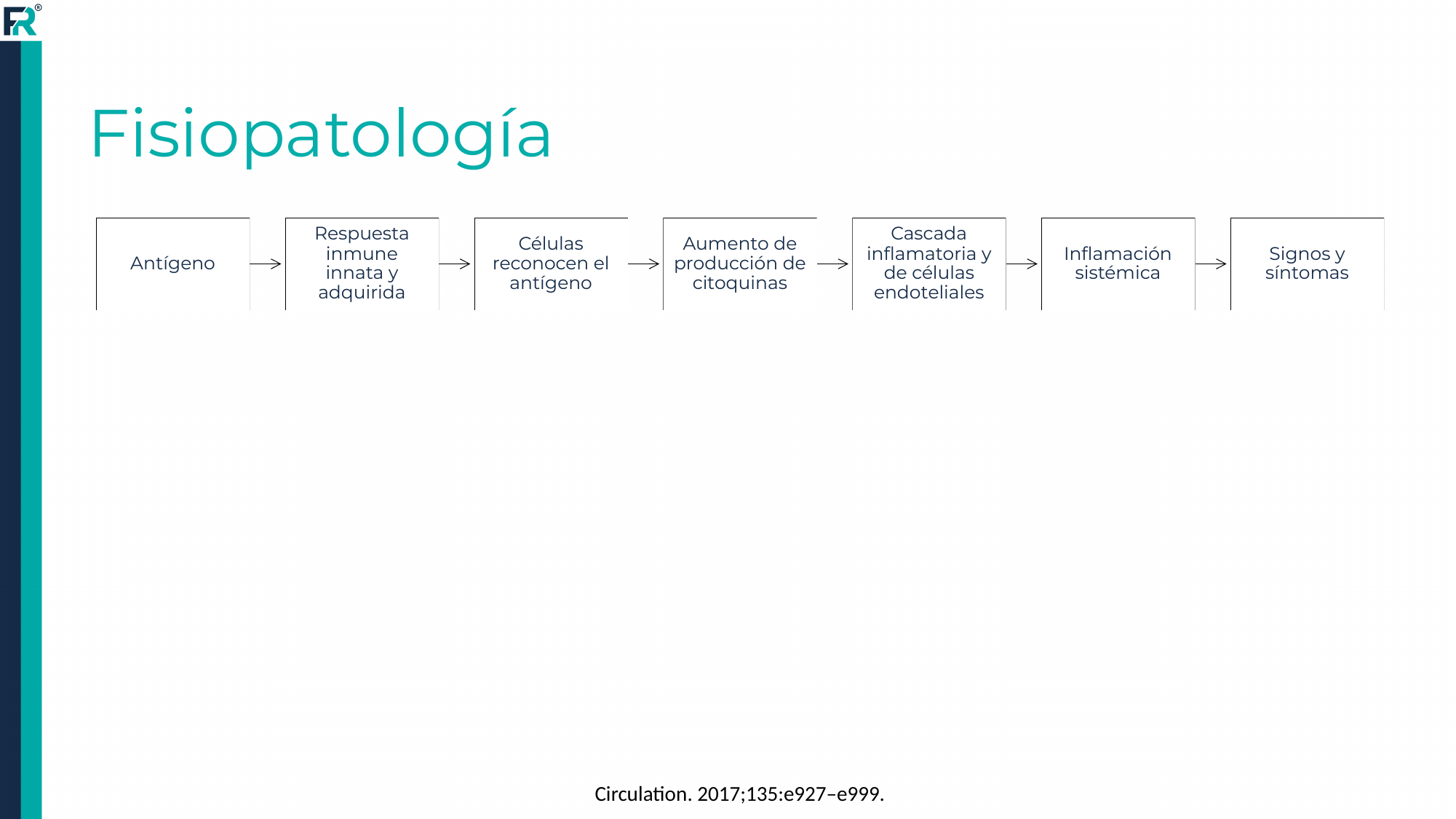

# Fisiopatología

Antígeno

Respuesta inmune innata y adquirida

Células reconocen el antígeno

Aumento de producción de citoquinas

Cascada inflamatoria y de células endoteliales

Inflamación sistémica
Signos y síntomas

Circulation. 2017;135:e927–e999.